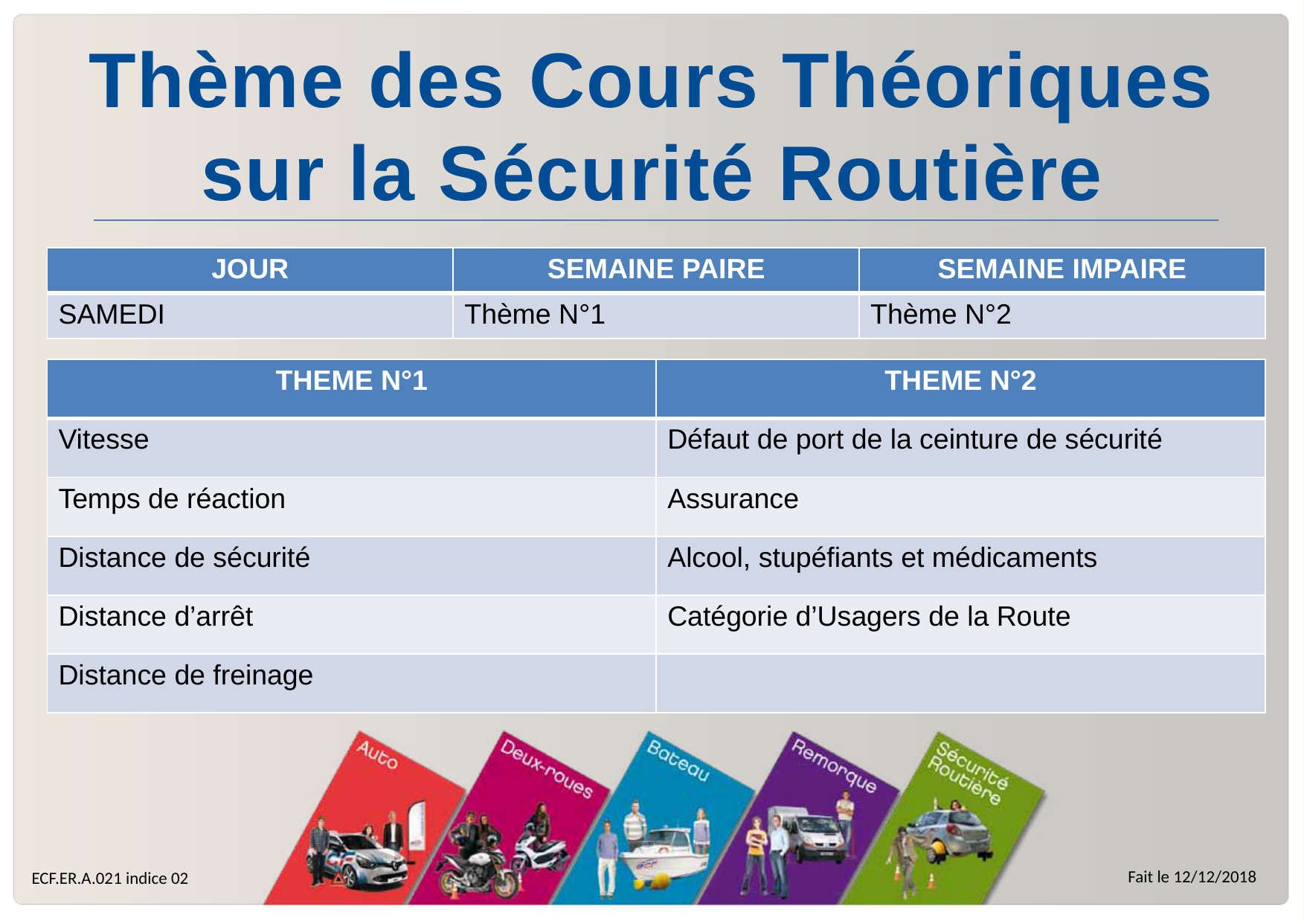

# Thème des Cours Théoriques sur la Sécurité Routière

| JOUR | SEMAINE PAIRE | SEMAINE IMPAIRE |
| --- | --- | --- |
| SAMEDI | Thème N°1 | Thème N°2 |
| THEME N°1 | THEME N°2 |
| --- | --- |
| Vitesse | Défaut de port de la ceinture de sécurité |
| Temps de réaction | Assurance |
| Distance de sécurité | Alcool, stupéfiants et médicaments |
| Distance d’arrêt | Catégorie d’Usagers de la Route |
| Distance de freinage |  |
Fait le 12/12/2018
ECF.ER.A.021 indice 02